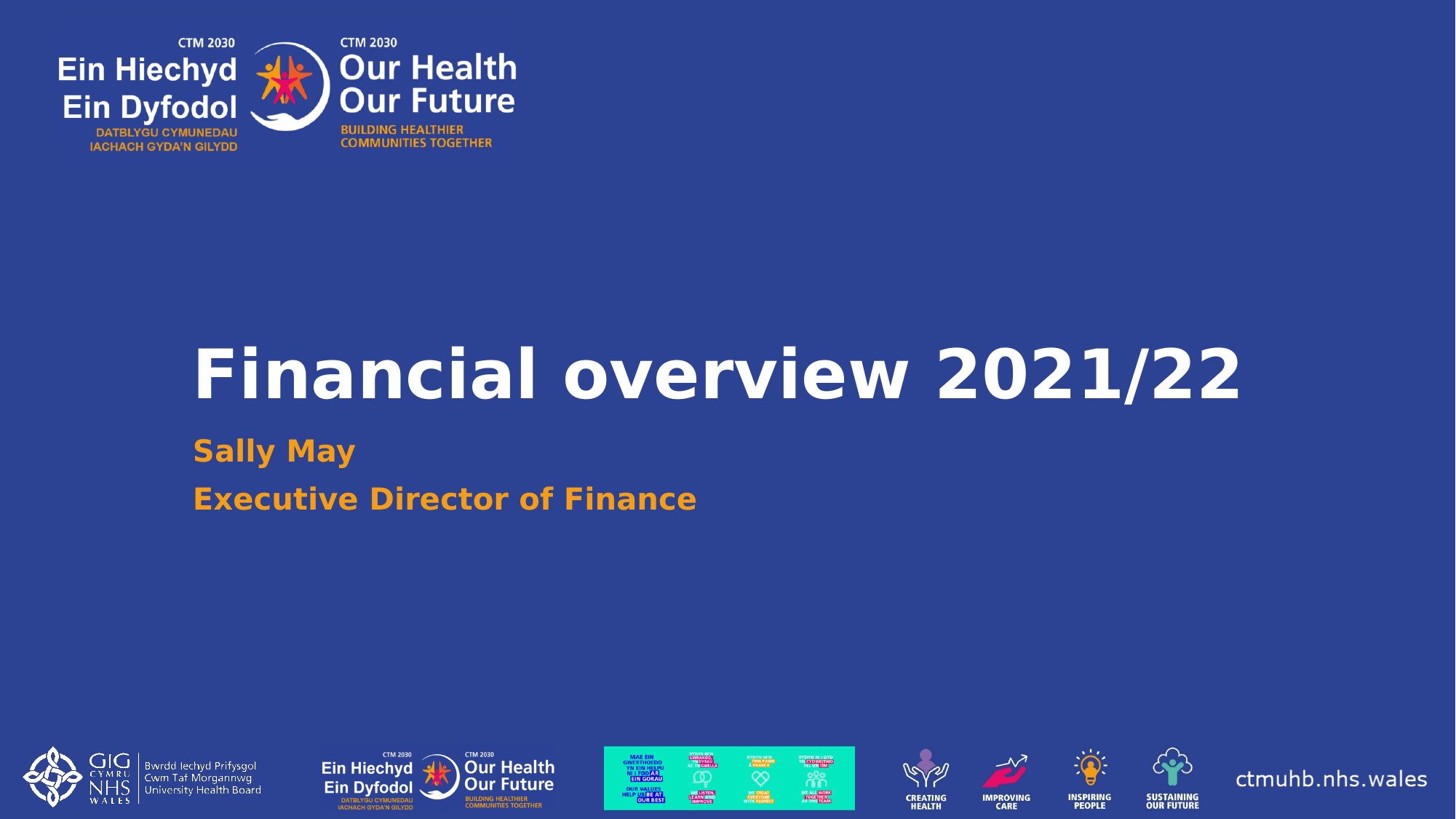

# Financial overview 2021/22
Sally May
Executive Director of Finance